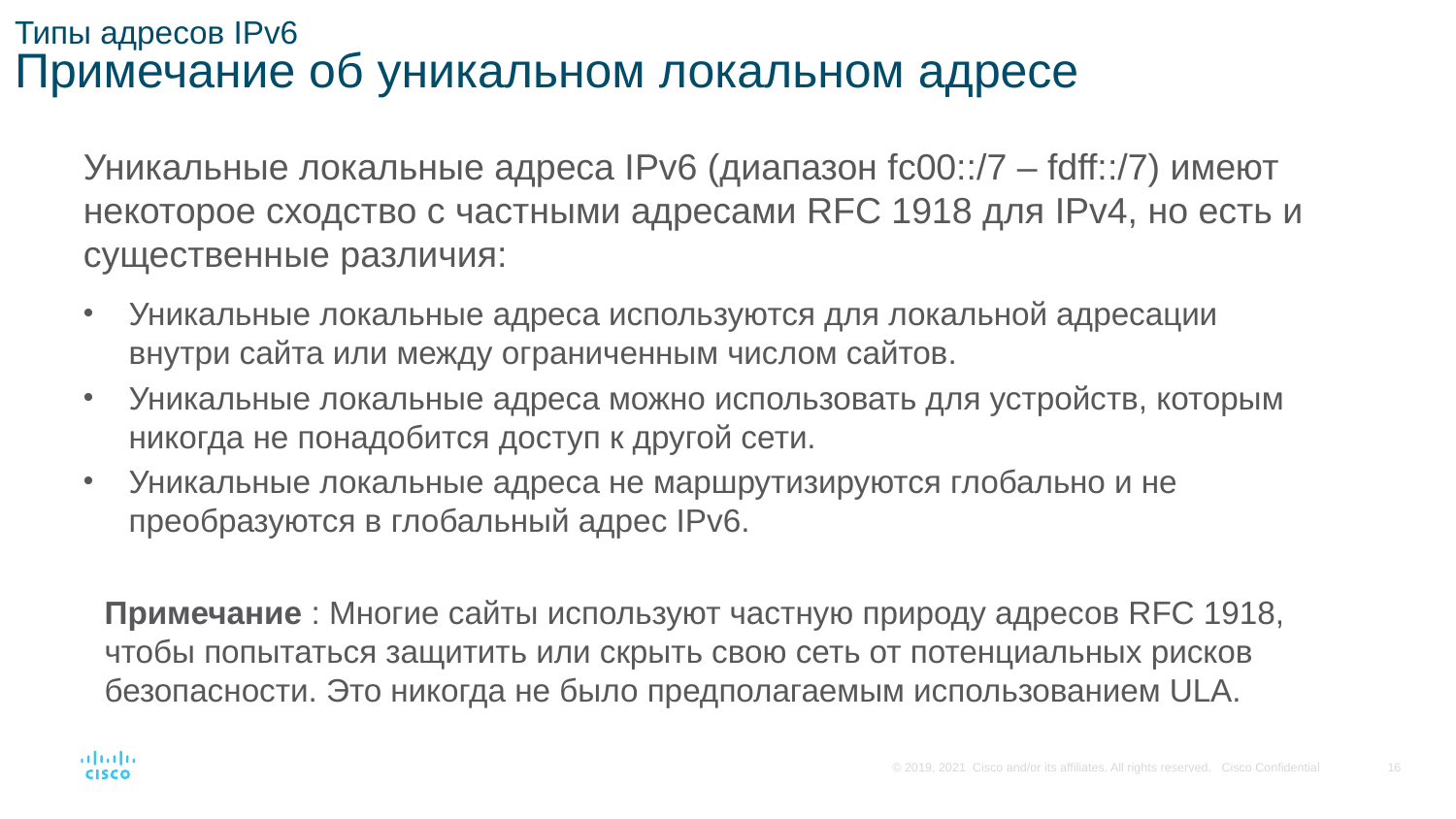

# Типы адресов IPv6 Примечание об уникальном локальном адресе
Уникальные локальные адреса IPv6 (диапазон fc00::/7 – fdff::/7) имеют некоторое сходство с частными адресами RFC 1918 для IPv4, но есть и существенные различия:
Уникальные локальные адреса используются для локальной адресации внутри сайта или между ограниченным числом сайтов.
Уникальные локальные адреса можно использовать для устройств, которым никогда не понадобится доступ к другой сети.
Уникальные локальные адреса не маршрутизируются глобально и не преобразуются в глобальный адрес IPv6.

Примечание : Многие сайты используют частную природу адресов RFC 1918, чтобы попытаться защитить или скрыть свою сеть от потенциальных рисков безопасности. Это никогда не было предполагаемым использованием ULA.